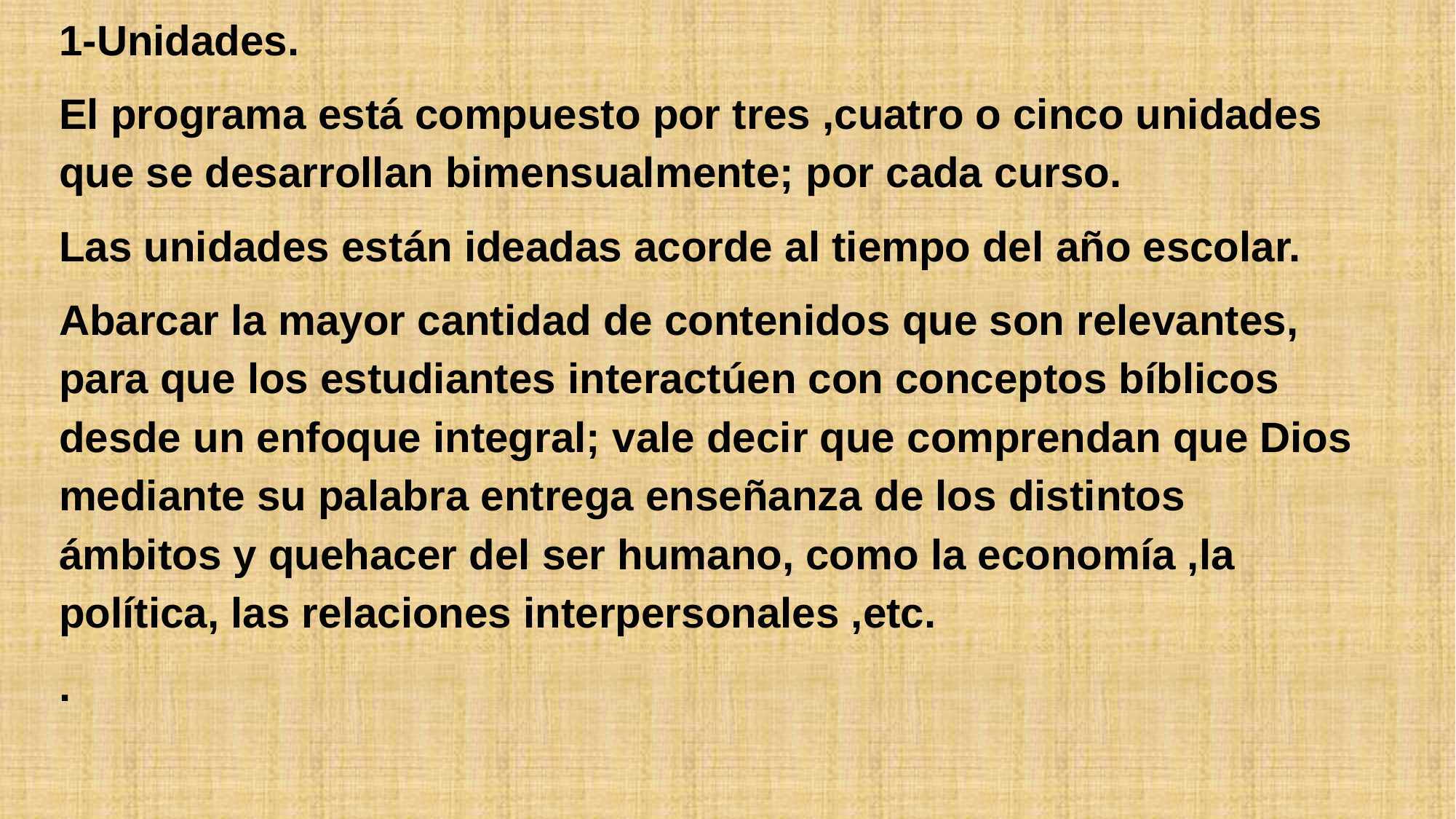

1-Unidades.
El programa está compuesto por tres ,cuatro o cinco unidades que se desarrollan bimensualmente; por cada curso.
Las unidades están ideadas acorde al tiempo del año escolar.
Abarcar la mayor cantidad de contenidos que son relevantes, para que los estudiantes interactúen con conceptos bíblicos desde un enfoque integral; vale decir que comprendan que Dios mediante su palabra entrega enseñanza de los distintos ámbitos y quehacer del ser humano, como la economía ,la política, las relaciones interpersonales ,etc.
.